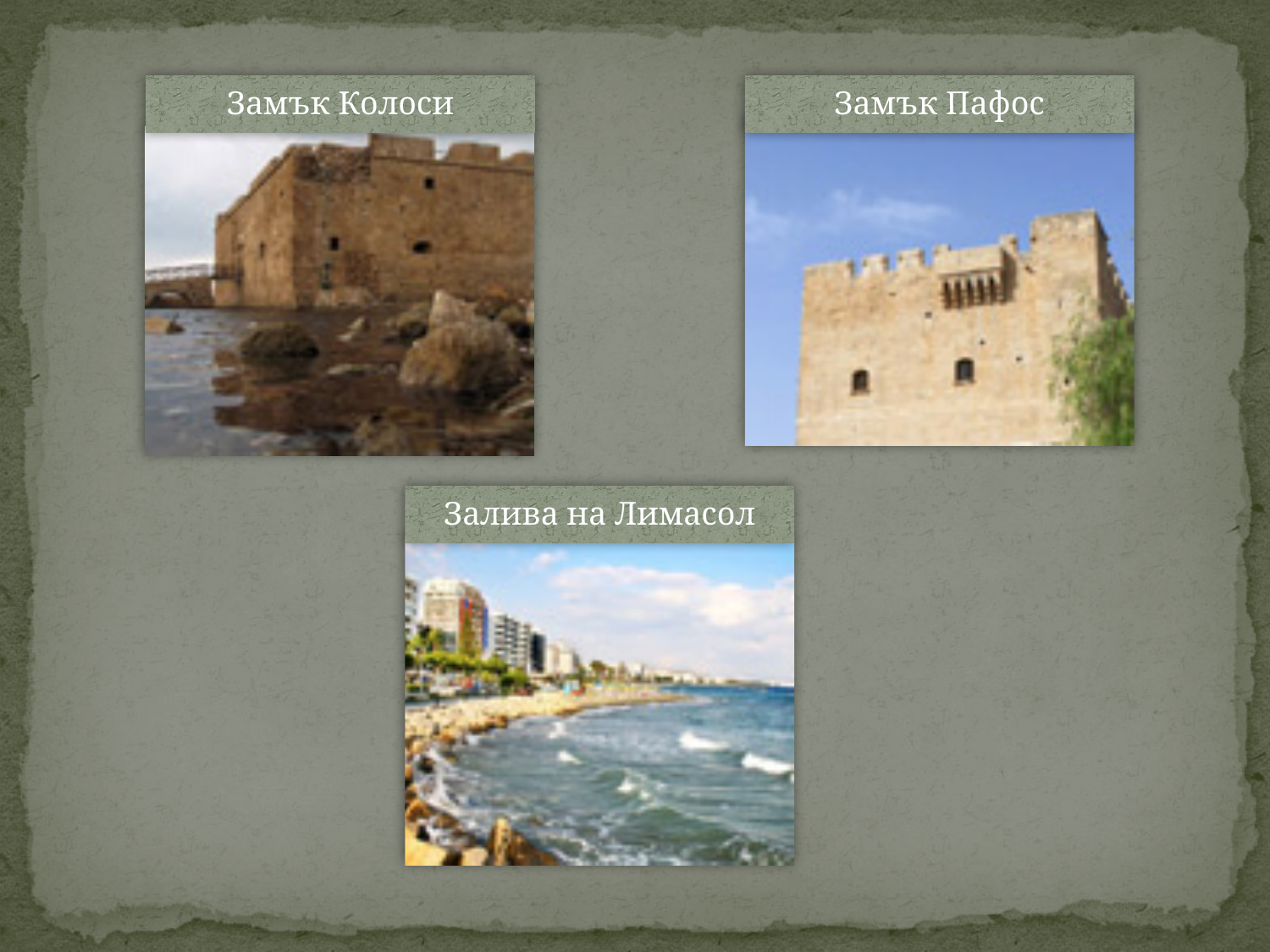

Замък Колоси
Замък Пафос
Залива на Лимасол